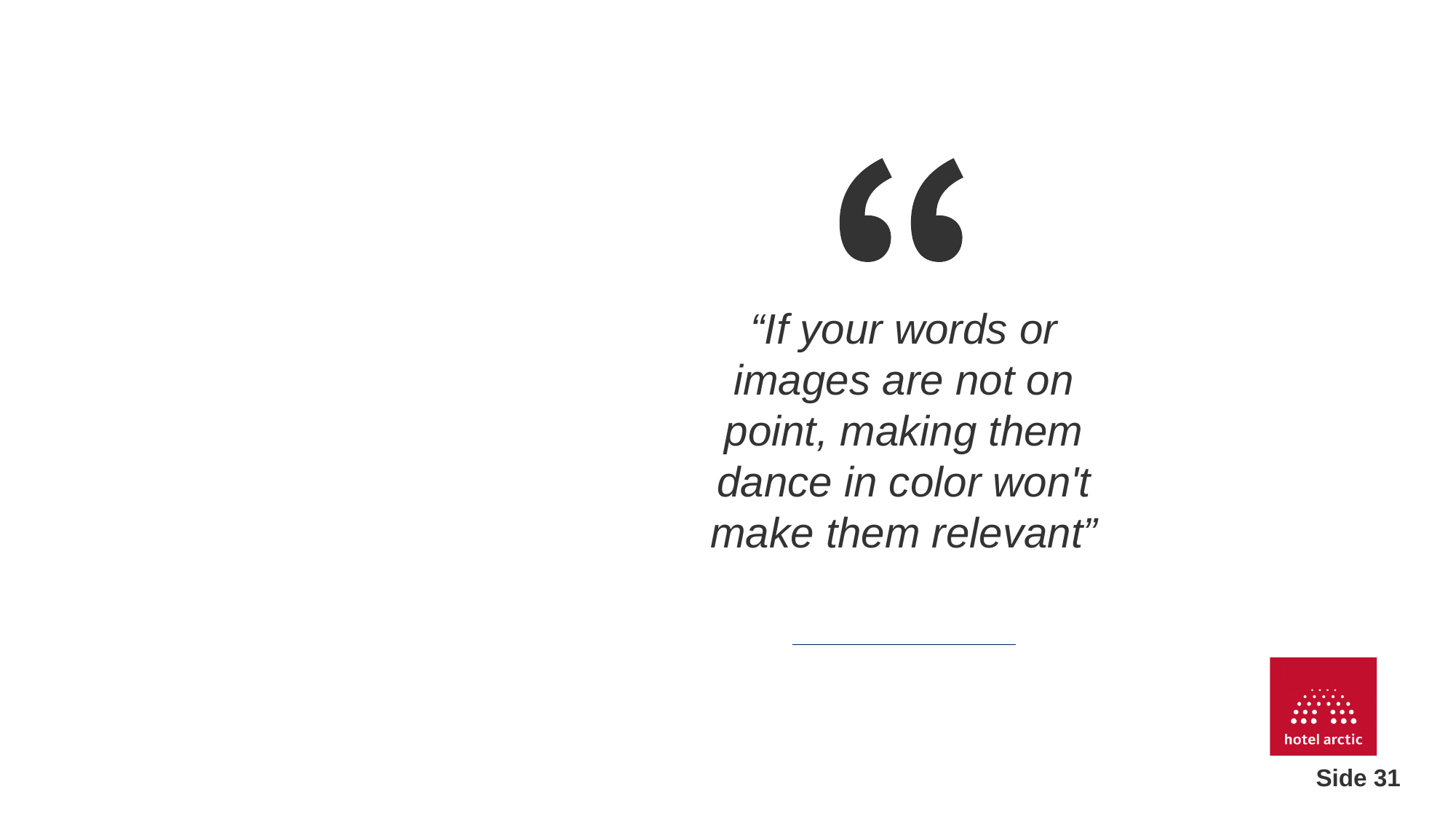

“If your words or images are not on point, making them dance in color won't make them relevant”